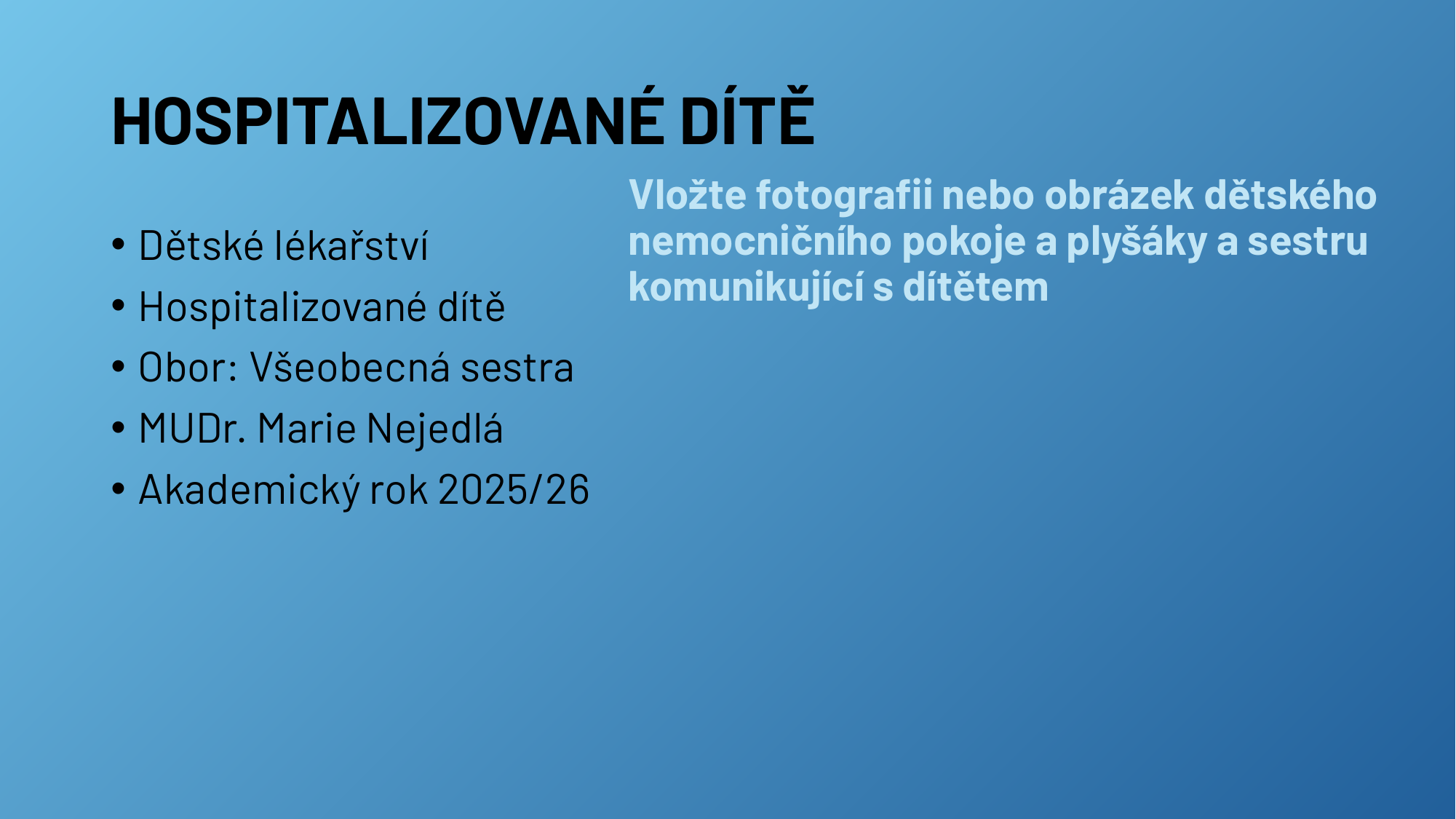

# HOSPITALIZOVANÉ DÍTĚ
Vložte fotografii nebo obrázek dětského nemocničního pokoje a plyšáky a sestru komunikující s dítětem
Dětské lékařství
Hospitalizované dítě
Obor: Všeobecná sestra
MUDr. Marie Nejedlá
Akademický rok 2025/26